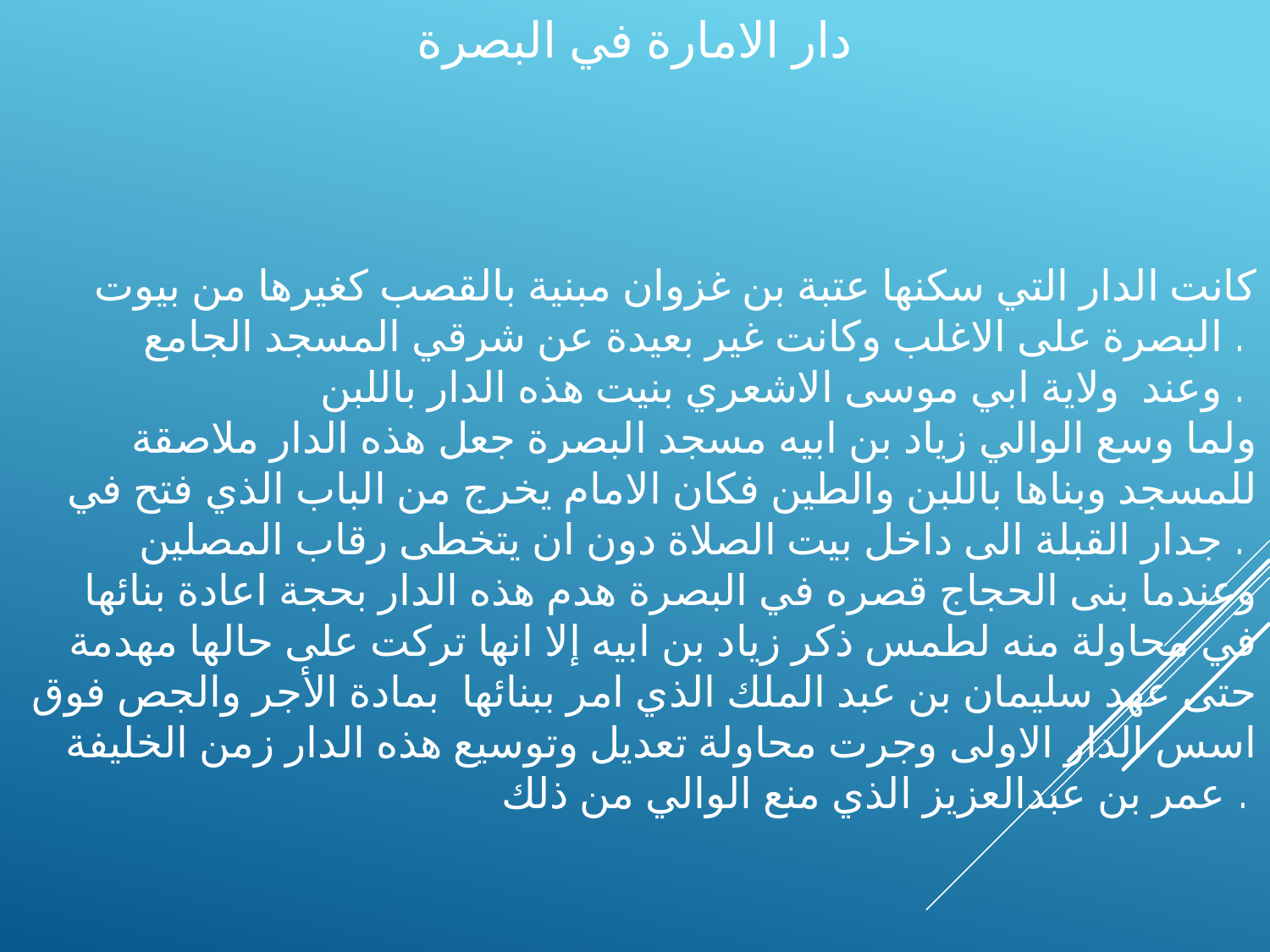

دار الامارة في البصرة

 كانت الدار التي سكنها عتبة بن غزوان مبنية بالقصب كغيرها من بيوت البصرة على الاغلب وكانت غير بعيدة عن شرقي المسجد الجامع .
وعند  ولاية ابي موسى الاشعري بنيت هذه الدار باللبن .
    ولما وسع الوالي زياد بن ابيه مسجد البصرة جعل هذه الدار ملاصقة للمسجد وبناها باللبن والطين فكان الامام يخرج من الباب الذي فتح في جدار القبلة الى داخل بيت الصلاة دون ان يتخطى رقاب المصلين .
    وعندما بنى الحجاج قصره في البصرة هدم هذه الدار بحجة اعادة بنائها في محاولة منه لطمس ذكر زياد بن ابيه إلا انها تركت على حالها مهدمة حتى عهد سليمان بن عبد الملك الذي امر ببنائها  بمادة الأجر والجص فوق اسس الدار الاولى وجرت محاولة تعديل وتوسيع هذه الدار زمن الخليفة عمر بن عبدالعزيز الذي منع الوالي من ذلك .